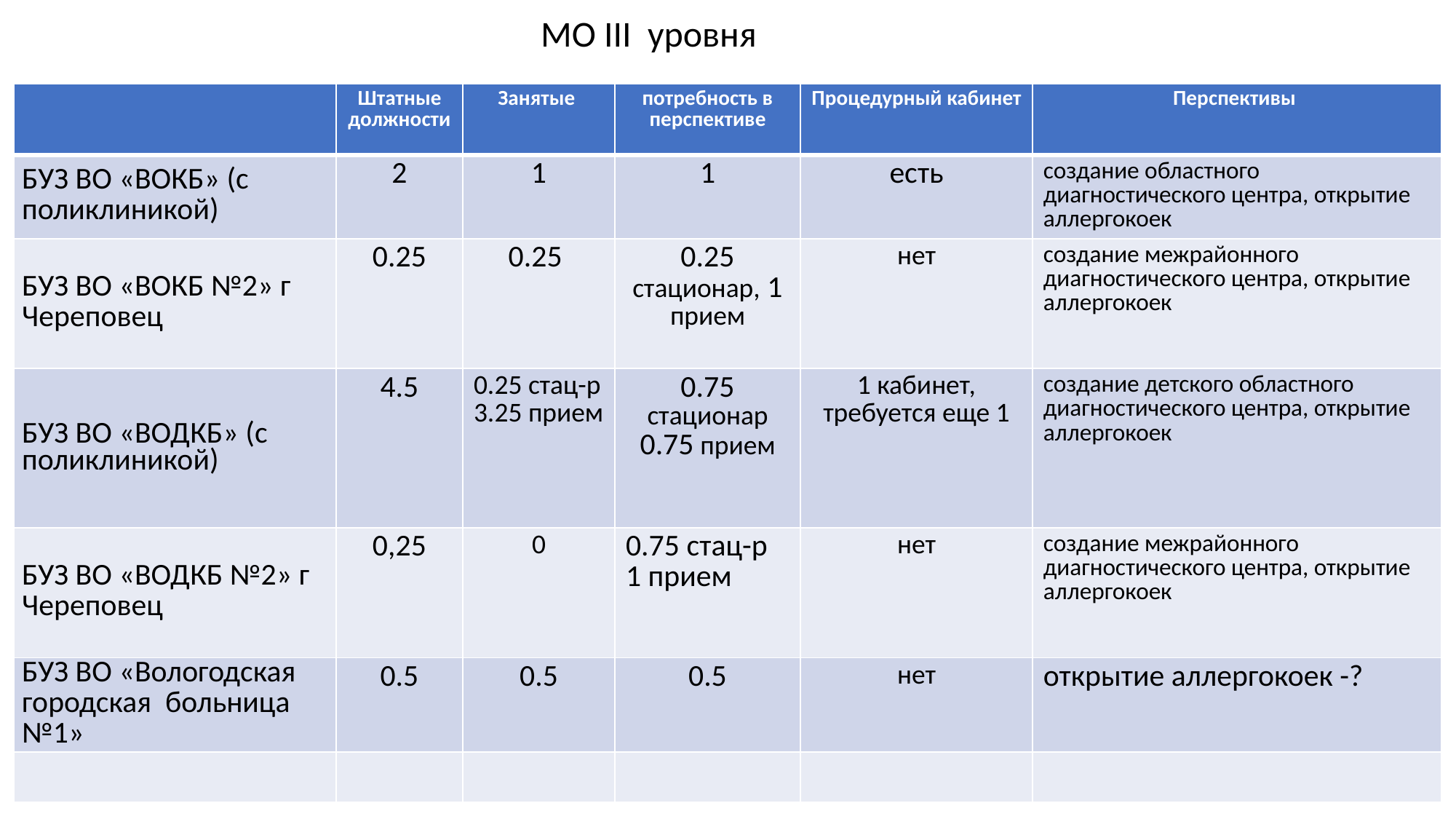

МО III  уровня
|  | Штатные должности | Занятые | потребность в перспективе | Процедурный кабинет | Перспективы |
| --- | --- | --- | --- | --- | --- |
| БУЗ ВО «ВОКБ» (с поликлиникой) | 2 | 1 | 1 | есть | создание областного диагностического центра, открытие аллергокоек |
| БУЗ ВО «ВОКБ №2» г Череповец | 0.25 | 0.25 | 0.25 стационар, 1 прием | нет | создание межрайонного диагностического центра, открытие аллергокоек |
| БУЗ ВО «ВОДКБ» (с поликлиникой) | 4.5 | 0.25 стац-р 3.25 прием | 0.75 стационар 0.75 прием | 1 кабинет, требуется еще 1 | создание детского областного диагностического центра, открытие аллергокоек |
| БУЗ ВО «ВОДКБ №2» г Череповец | 0,25 | 0 | 0.75 стац-р 1 прием | нет | создание межрайонного диагностического центра, открытие аллергокоек |
| БУЗ ВО «Вологодская городская больница №1» | 0.5 | 0.5 | 0.5 | нет | открытие аллергокоек -? |
|  |  |  |  |  |  |